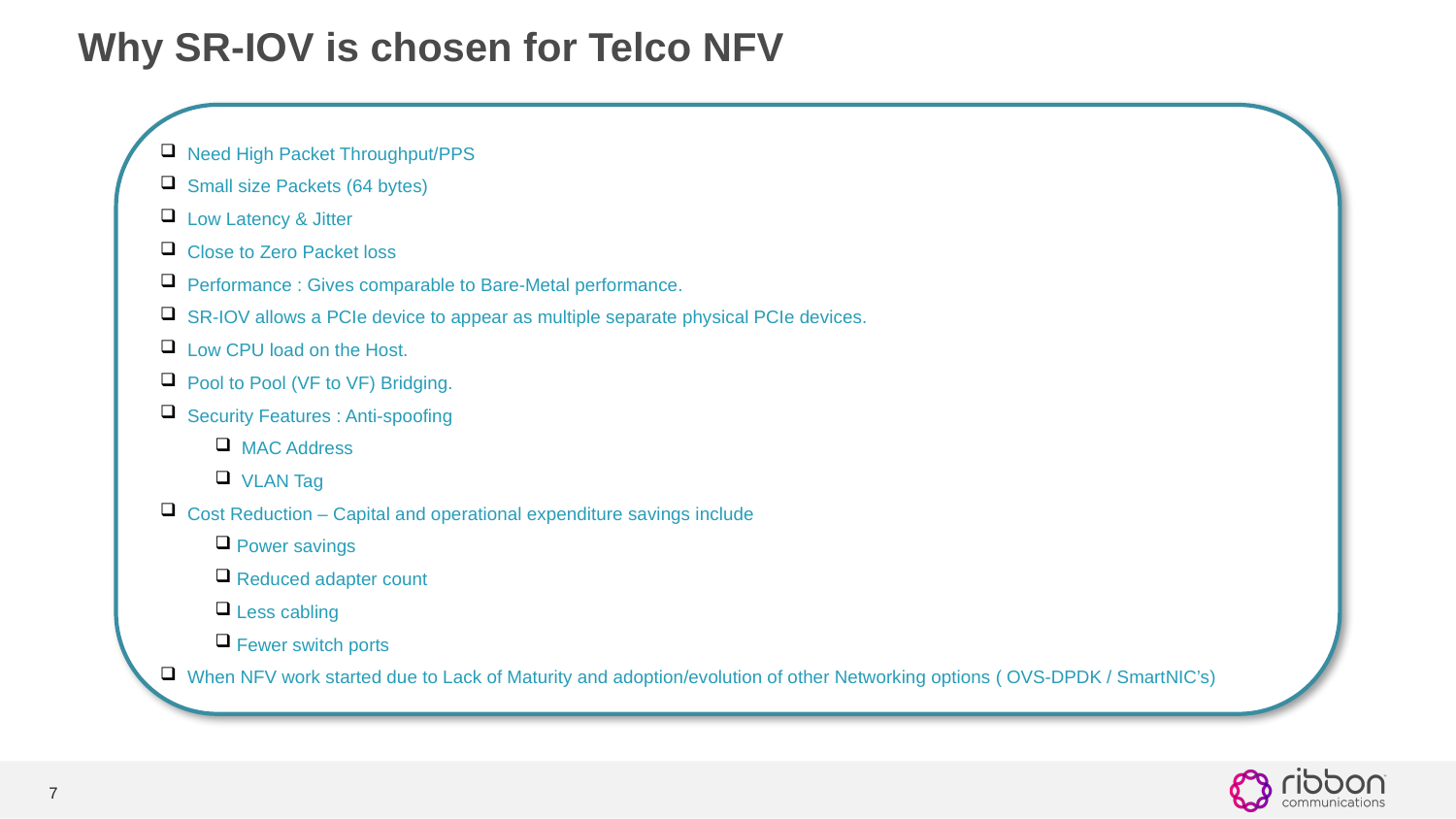

# Why SR-IOV is chosen for Telco NFV
Need High Packet Throughput/PPS
Small size Packets (64 bytes)
Low Latency & Jitter
Close to Zero Packet loss
Performance : Gives comparable to Bare-Metal performance.
SR-IOV allows a PCIe device to appear as multiple separate physical PCIe devices.
Low CPU load on the Host.
Pool to Pool (VF to VF) Bridging.
Security Features : Anti-spoofing
MAC Address
VLAN Tag
Cost Reduction – Capital and operational expenditure savings include
 Power savings
 Reduced adapter count
 Less cabling
 Fewer switch ports
When NFV work started due to Lack of Maturity and adoption/evolution of other Networking options ( OVS-DPDK / SmartNIC’s)